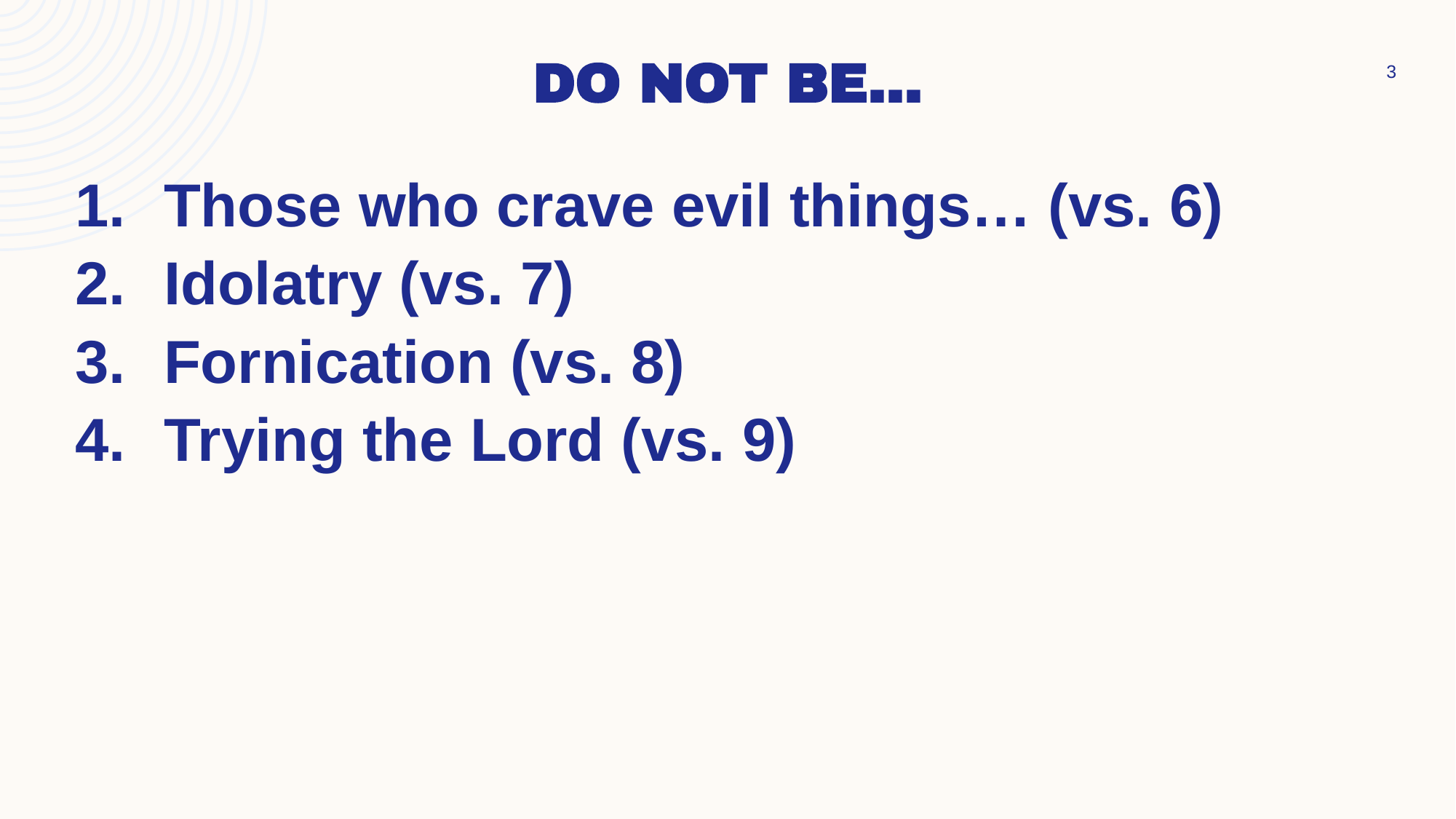

# Do Not Be…
3
Those who crave evil things… (vs. 6)
Idolatry (vs. 7)
Fornication (vs. 8)
Trying the Lord (vs. 9)